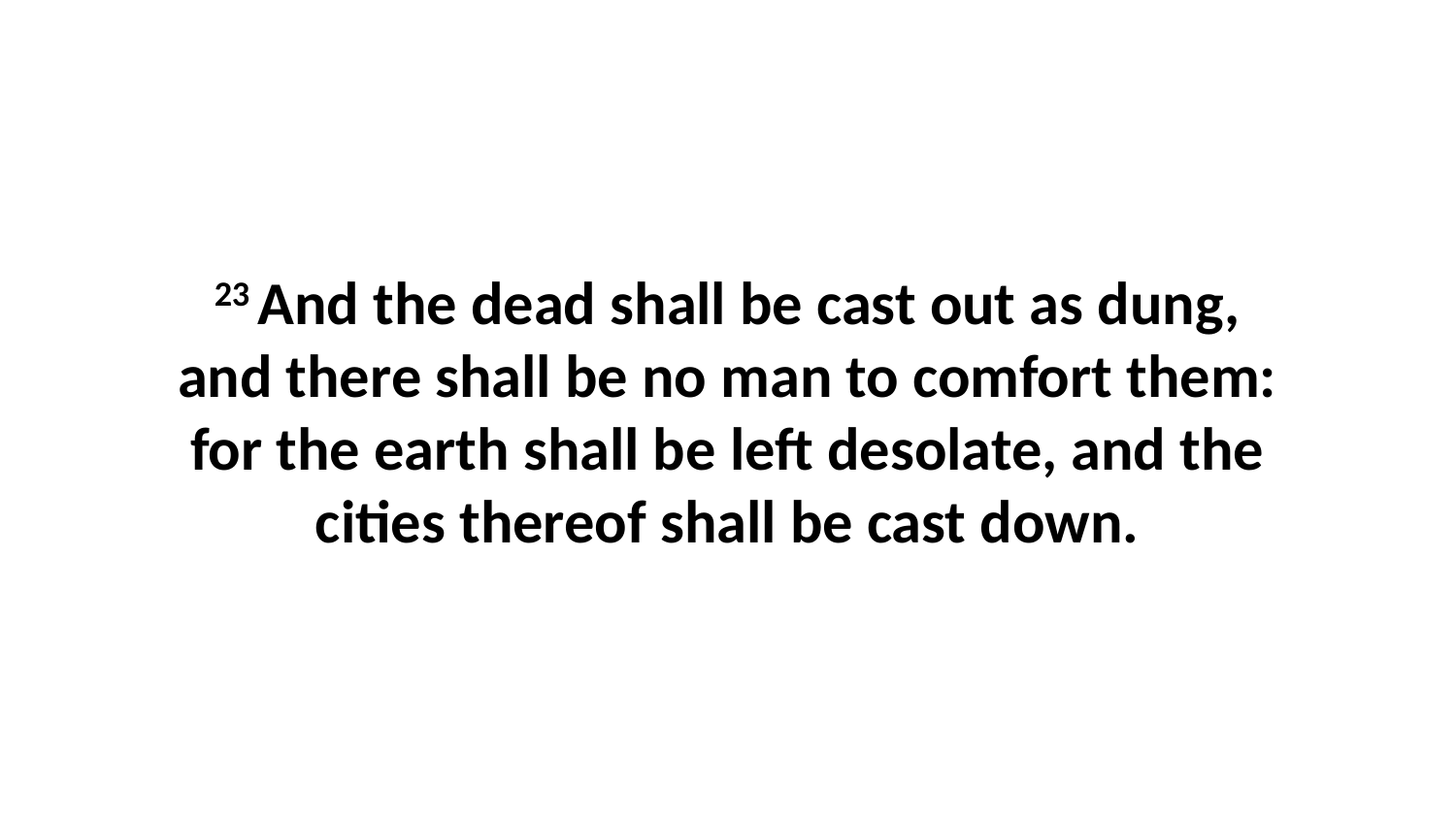

23 And the dead shall be cast out as dung, and there shall be no man to comfort them: for the earth shall be left desolate, and the cities thereof shall be cast down.